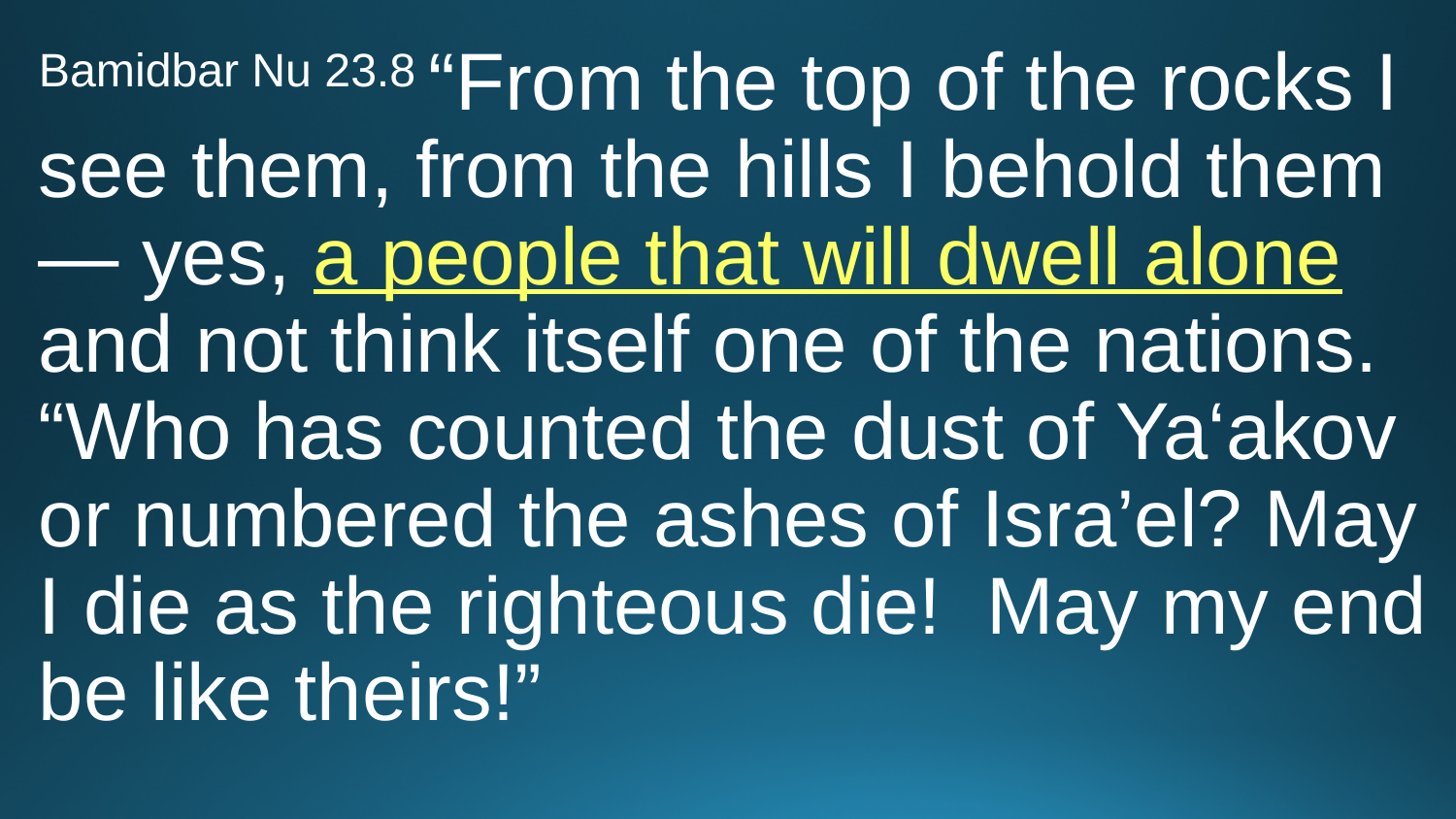

Bamidbar Nu 23.8 “From the top of the rocks I see them, from the hills I behold them — yes, a people that will dwell alone and not think itself one of the nations. “Who has counted the dust of Ya‘akov or numbered the ashes of Isra’el? May I die as the righteous die!  May my end be like theirs!”